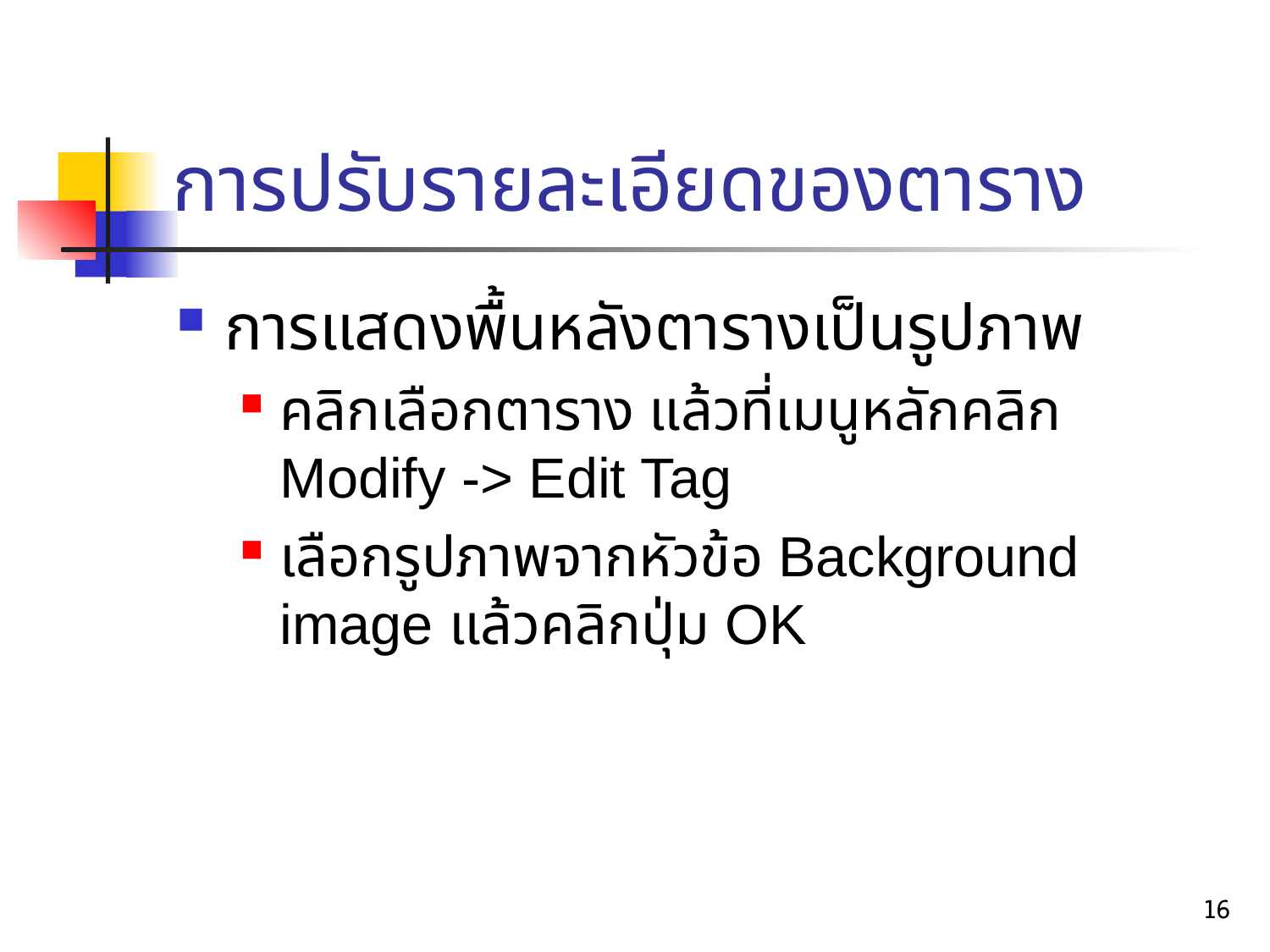

# การปรับรายละเอียดของตาราง
การแสดงพื้นหลังตารางเป็นรูปภาพ
คลิกเลือกตาราง แล้วที่เมนูหลักคลิก Modify -> Edit Tag
เลือกรูปภาพจากหัวข้อ Background image แล้วคลิกปุ่ม OK
16